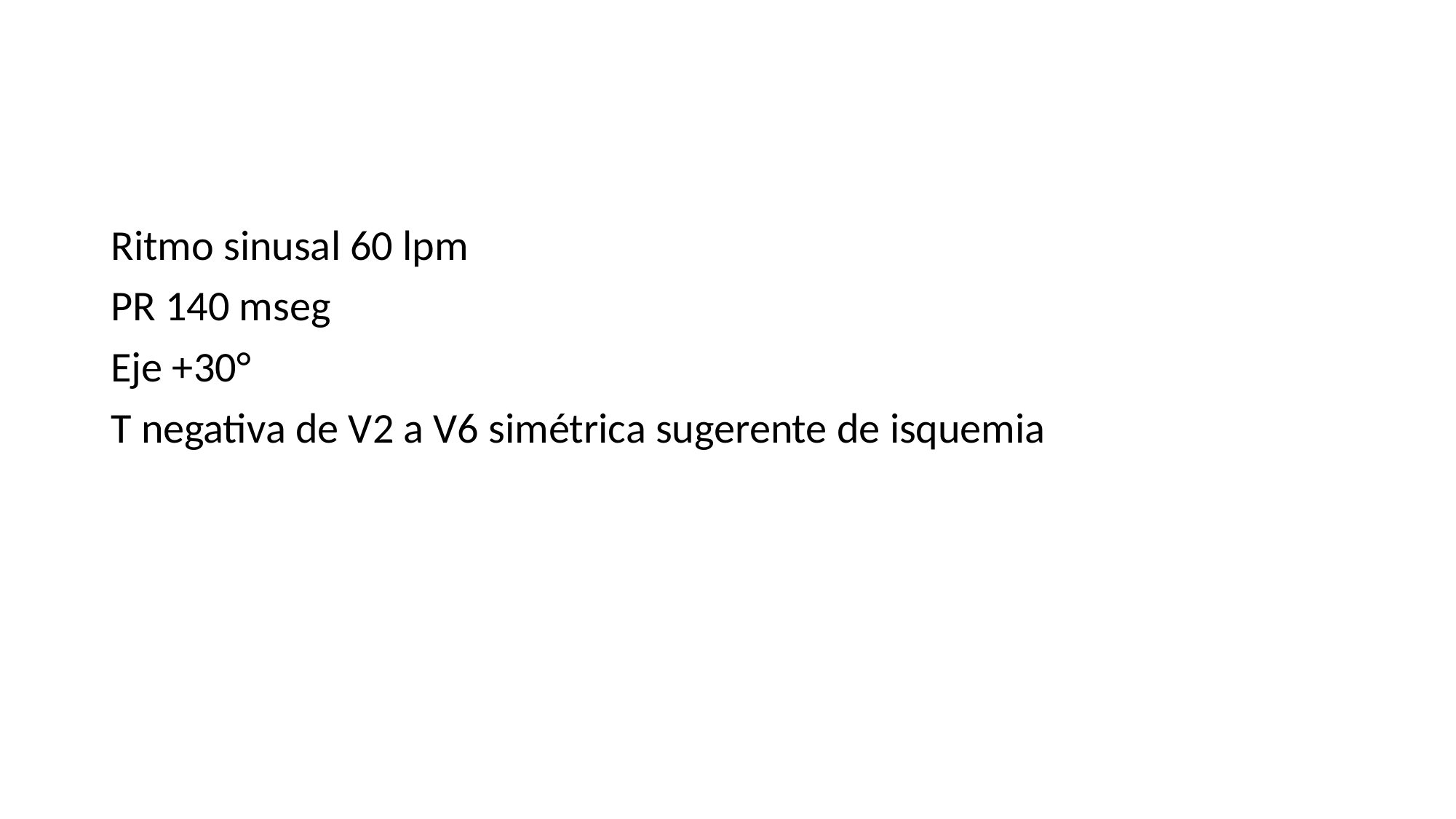

#
Ritmo sinusal 60 lpm
PR 140 mseg
Eje +30°
T negativa de V2 a V6 simétrica sugerente de isquemia